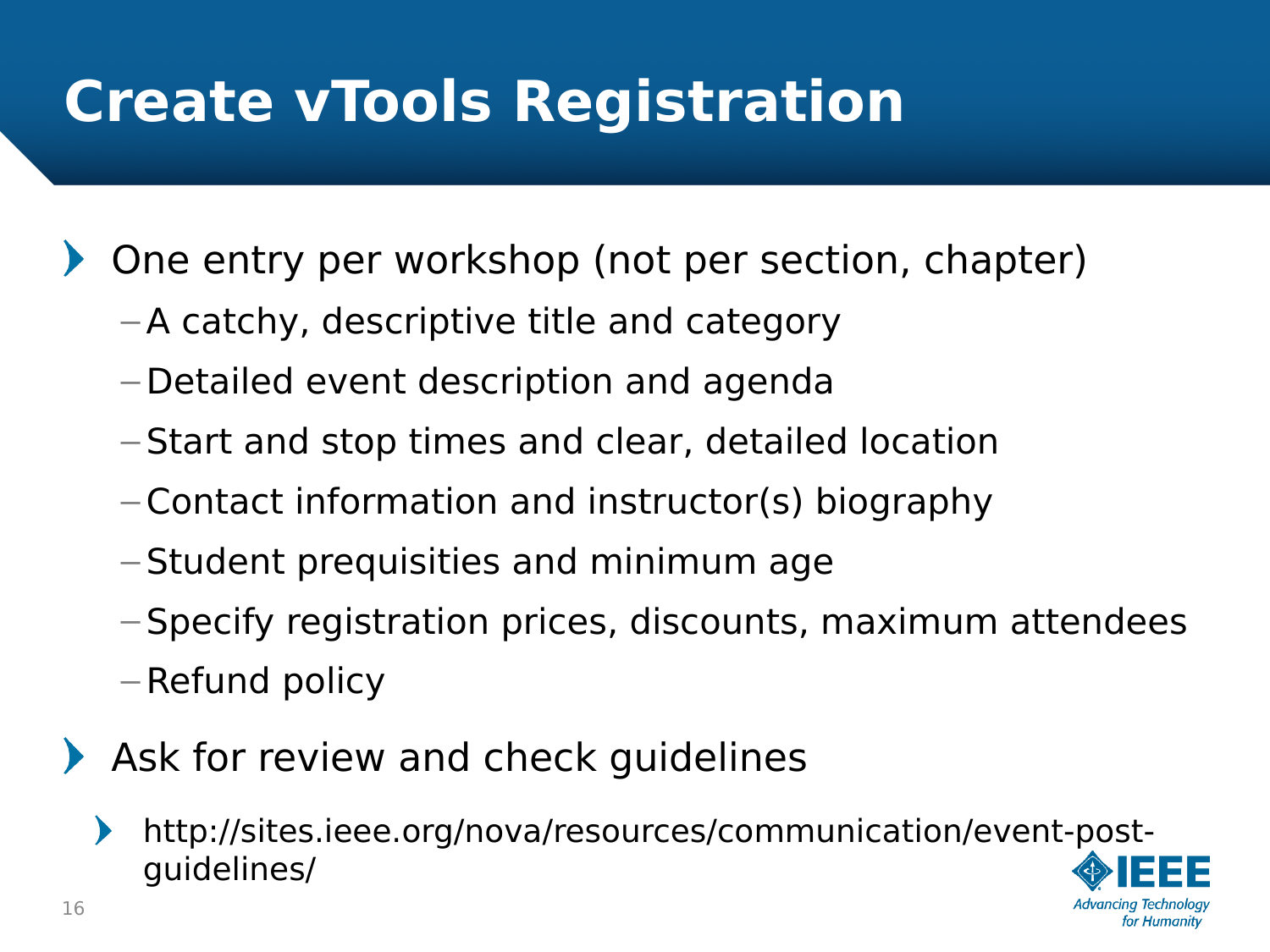

# Create vTools Registration
One entry per workshop (not per section, chapter)
A catchy, descriptive title and category
Detailed event description and agenda
Start and stop times and clear, detailed location
Contact information and instructor(s) biography
Student prequisities and minimum age
Specify registration prices, discounts, maximum attendees
Refund policy
Ask for review and check guidelines
http://sites.ieee.org/nova/resources/communication/event-post-guidelines/
16